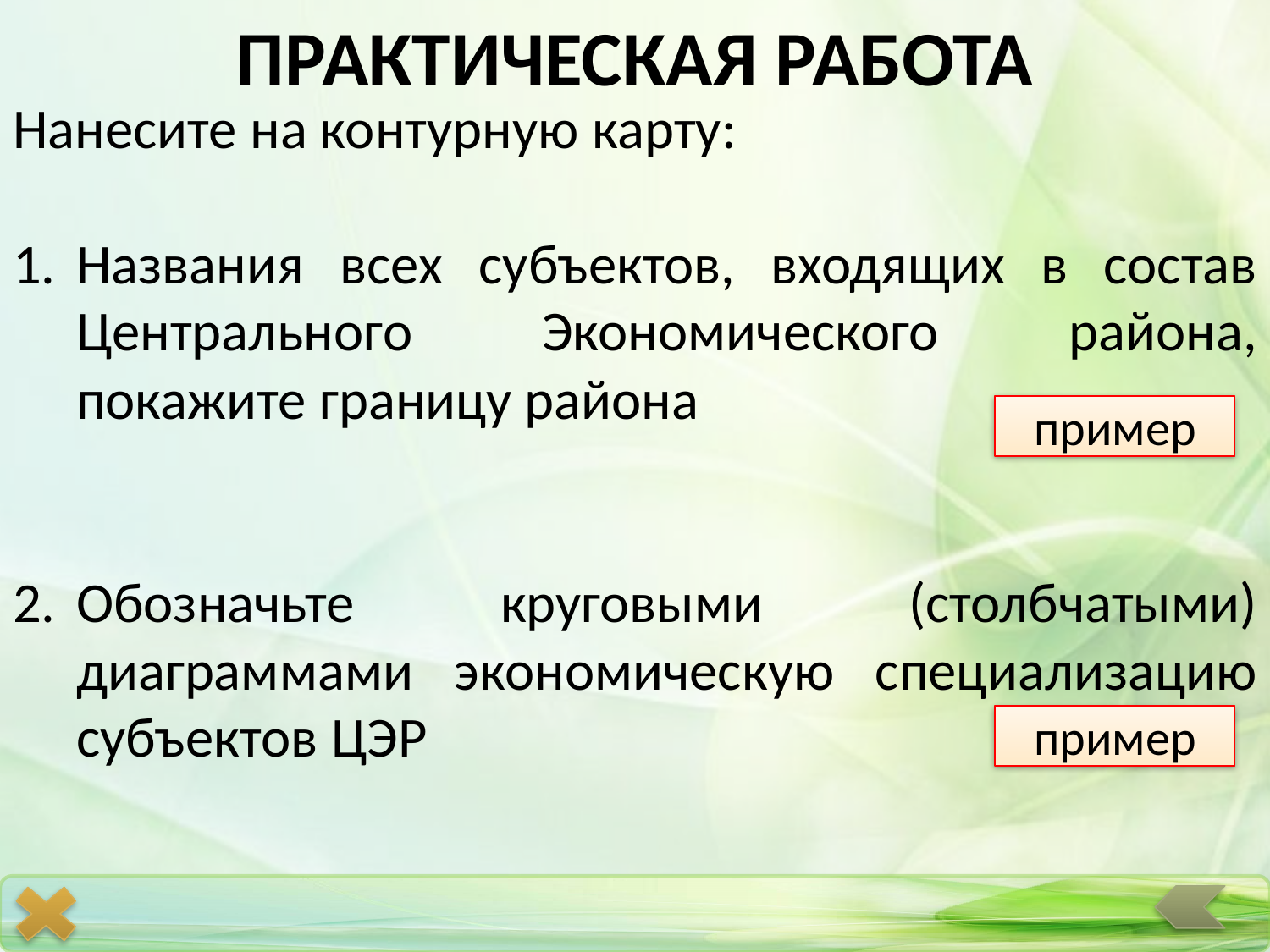

# ПРАКТИЧЕСКАЯ РАБОТА
Нанесите на контурную карту:

Названия всех субъектов, входящих в состав Центрального Экономического района, покажите границу района

Обозначьте круговыми (столбчатыми) диаграммами экономическую специализацию субъектов ЦЭР
пример
пример